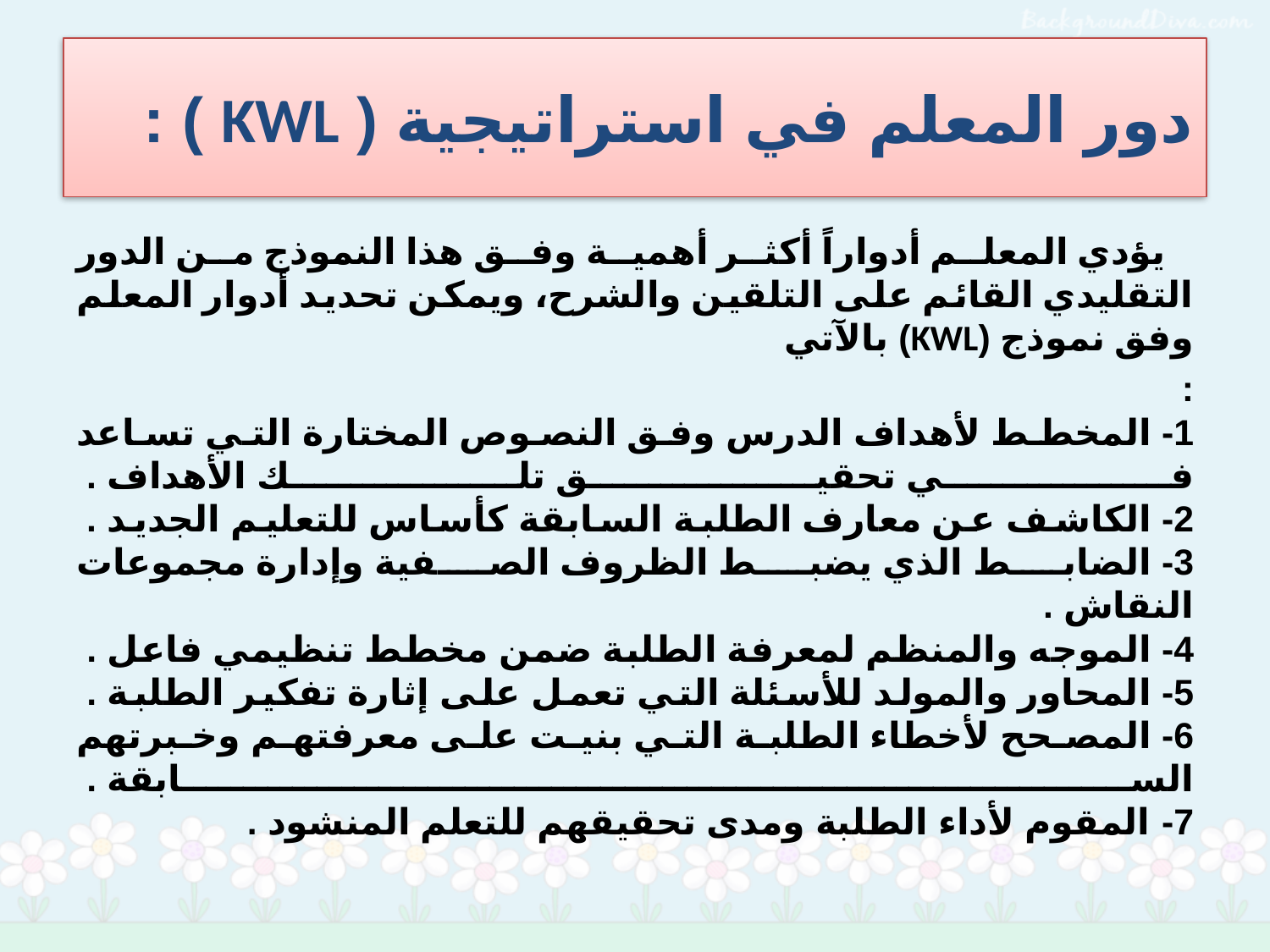

# دور المعلم في استراتيجية ( KWL ) :
   يؤدي المعلم أدواراً أكثر أهمية وفق هذا النموذج من الدور التقليدي القائم على التلقين والشرح، ويمكن تحديد أدوار المعلم وفق نموذج (KWL) بالآتي
:
1- المخطط لأهداف الدرس وفق النصوص المختارة التي تساعد في تحقيق تلك الأهداف . 
2- الكاشف عن معارف الطلبة السابقة كأساس للتعليم الجديد . 
3- الضابط الذي يضبط الظروف الصفية وإدارة مجموعات النقاش . 
4- الموجه والمنظم لمعرفة الطلبة ضمن مخطط تنظيمي فاعل . 
5- المحاور والمولد للأسئلة التي تعمل على إثارة تفكير الطلبة . 
6- المصحح لأخطاء الطلبة التي بنيت على معرفتهم وخبرتهم السابقة . 
7- المقوم لأداء الطلبة ومدى تحقيقهم للتعلم المنشود .